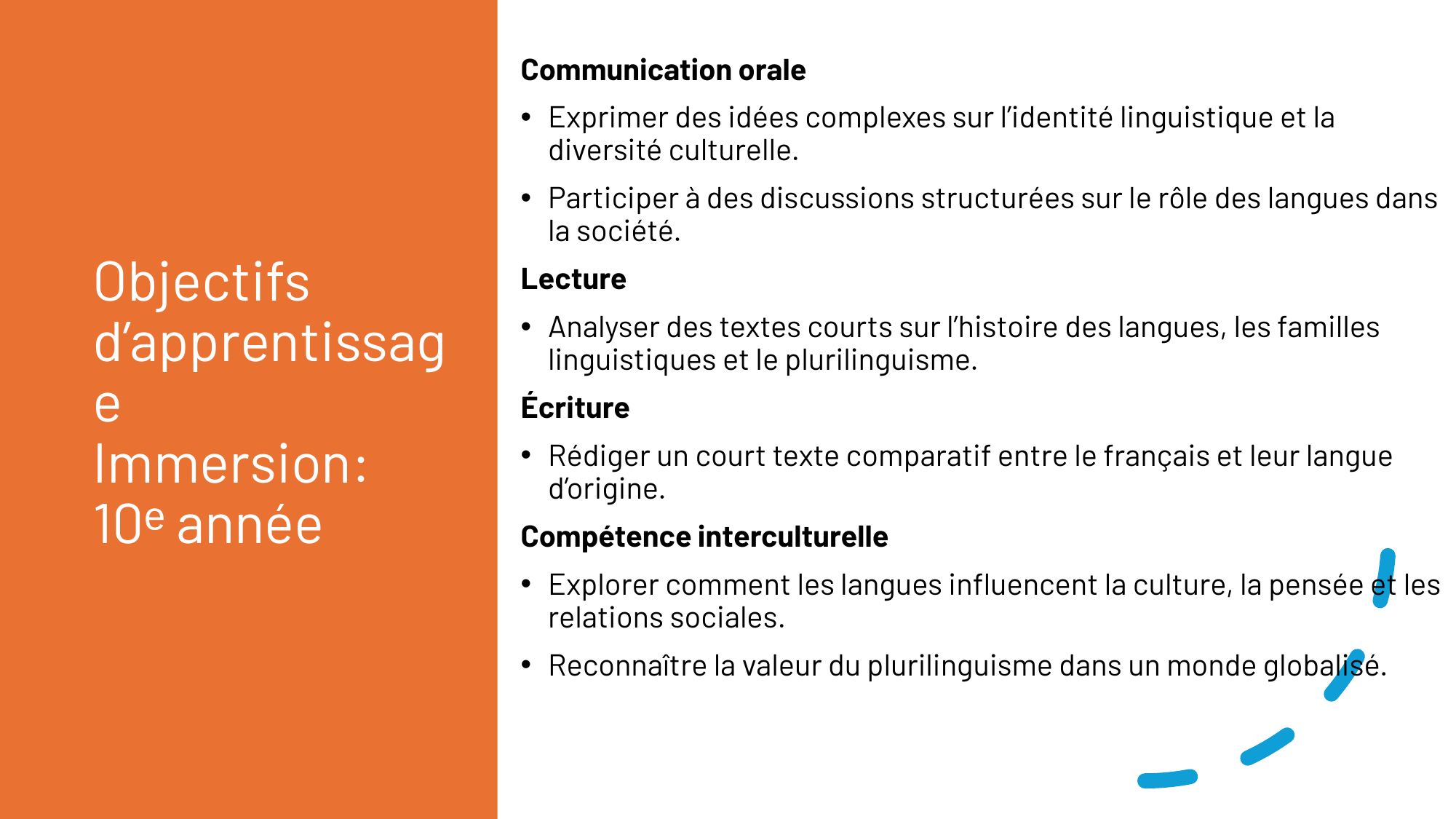

Communication orale
Exprimer des idées complexes sur l’identité linguistique et la diversité culturelle.
Participer à des discussions structurées sur le rôle des langues dans la société.
Lecture
Analyser des textes courts sur l’histoire des langues, les familles linguistiques et le plurilinguisme.
Écriture
Rédiger un court texte comparatif entre le français et leur langue d’origine.
Compétence interculturelle
Explorer comment les langues influencent la culture, la pensée et les relations sociales.
Reconnaître la valeur du plurilinguisme dans un monde globalisé.

# Objectifs d’apprentissage Immersion: 10ᵉ année